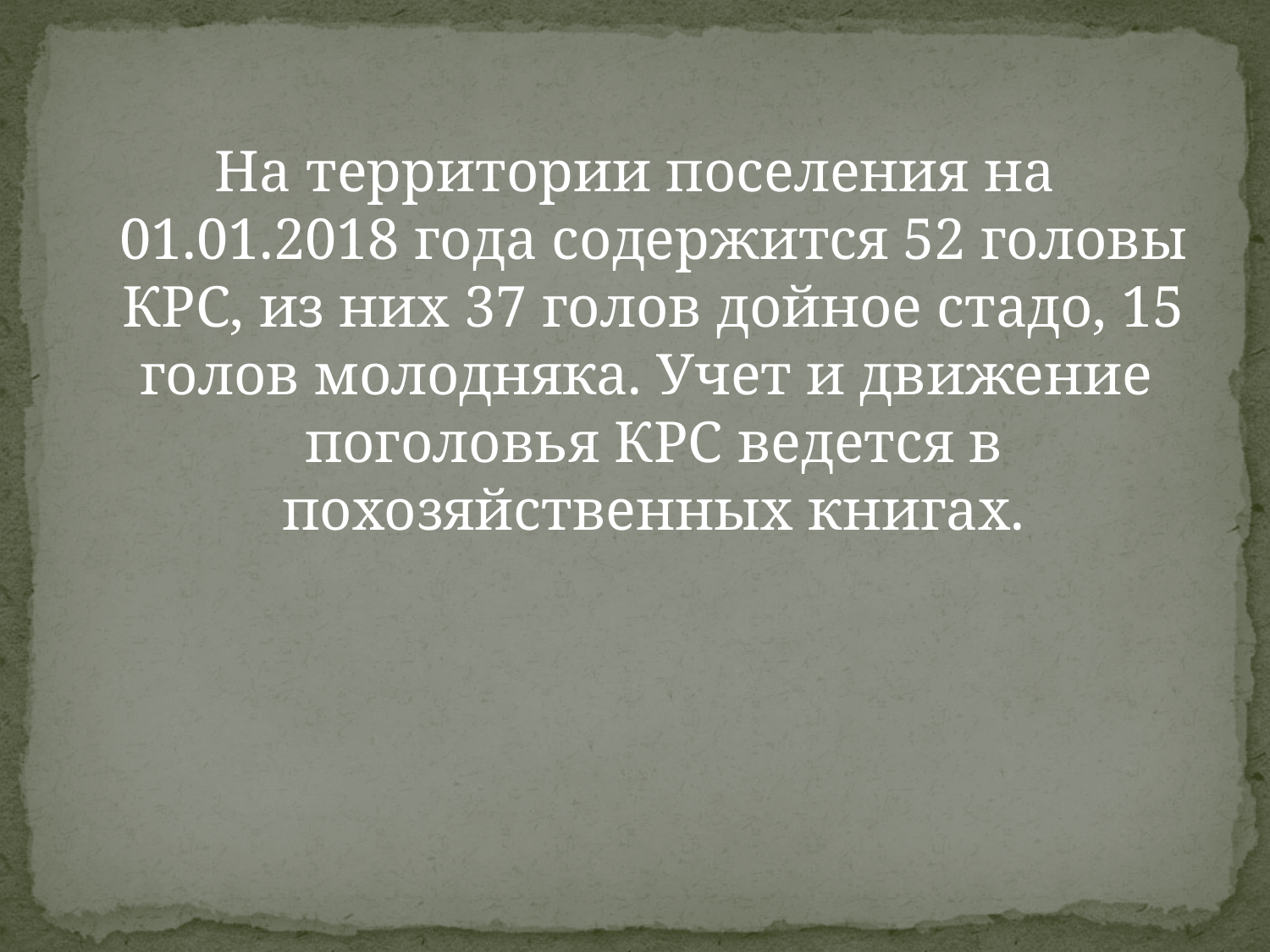

На территории поселения на 01.01.2018 года содержится 52 головы КРС, из них 37 голов дойное стадо, 15 голов молодняка. Учет и движение  поголовья КРС ведется в похозяйственных книгах.